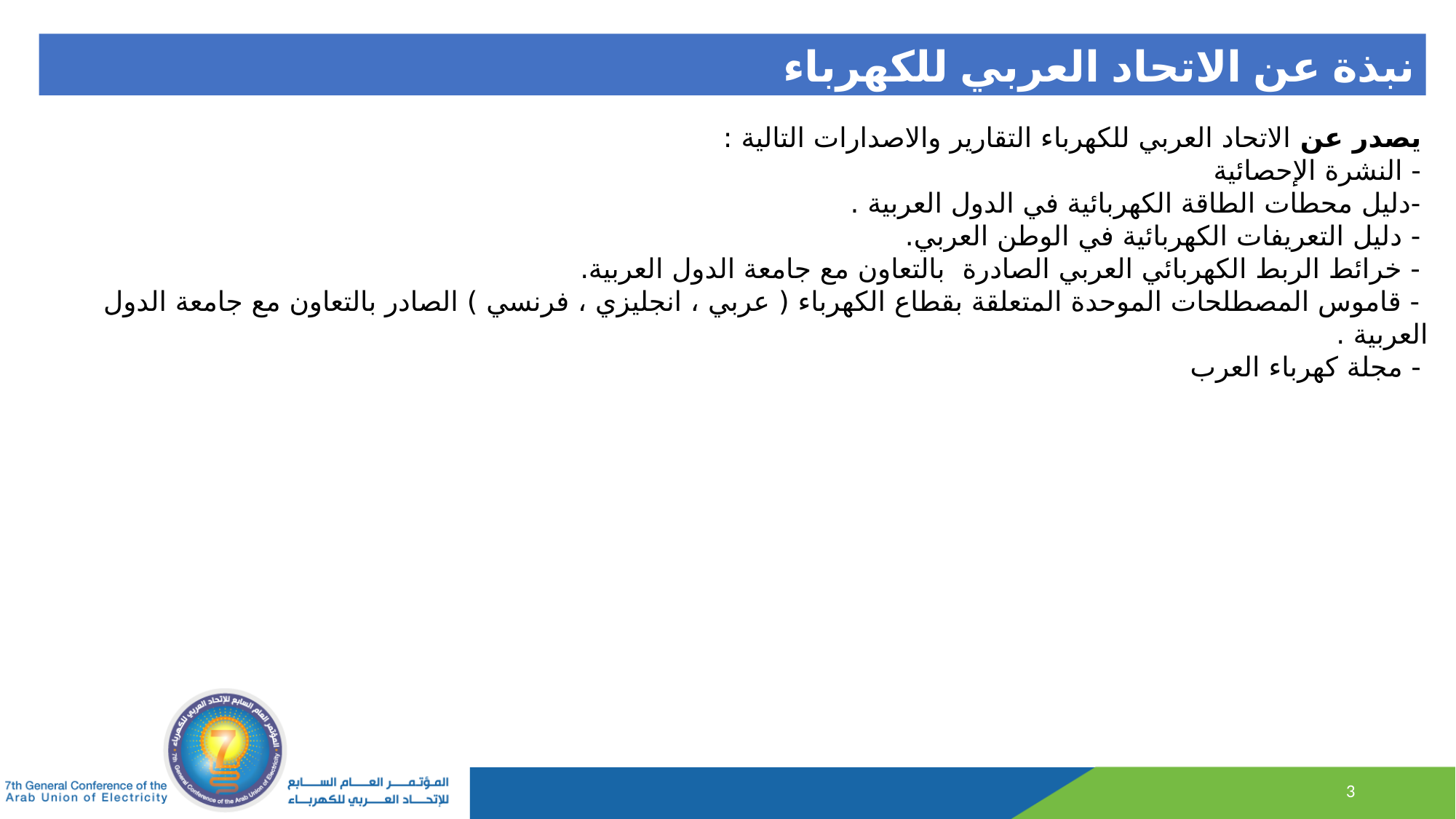

نبذة عن الاتحاد العربي للكهرباء
يصدر عن الاتحاد العربي للكهرباء التقارير والاصدارات التالية :
- النشرة الإحصائية
-دليل محطات الطاقة الكهربائية في الدول العربية .
- دليل التعريفات الكهربائية في الوطن العربي.
- خرائط الربط الكهربائي العربي الصادرة  بالتعاون مع جامعة الدول العربية.
- قاموس المصطلحات الموحدة المتعلقة بقطاع الكهرباء ( عربي ، انجليزي ، فرنسي ) الصادر بالتعاون مع جامعة الدول العربية .
- مجلة كهرباء العرب

3